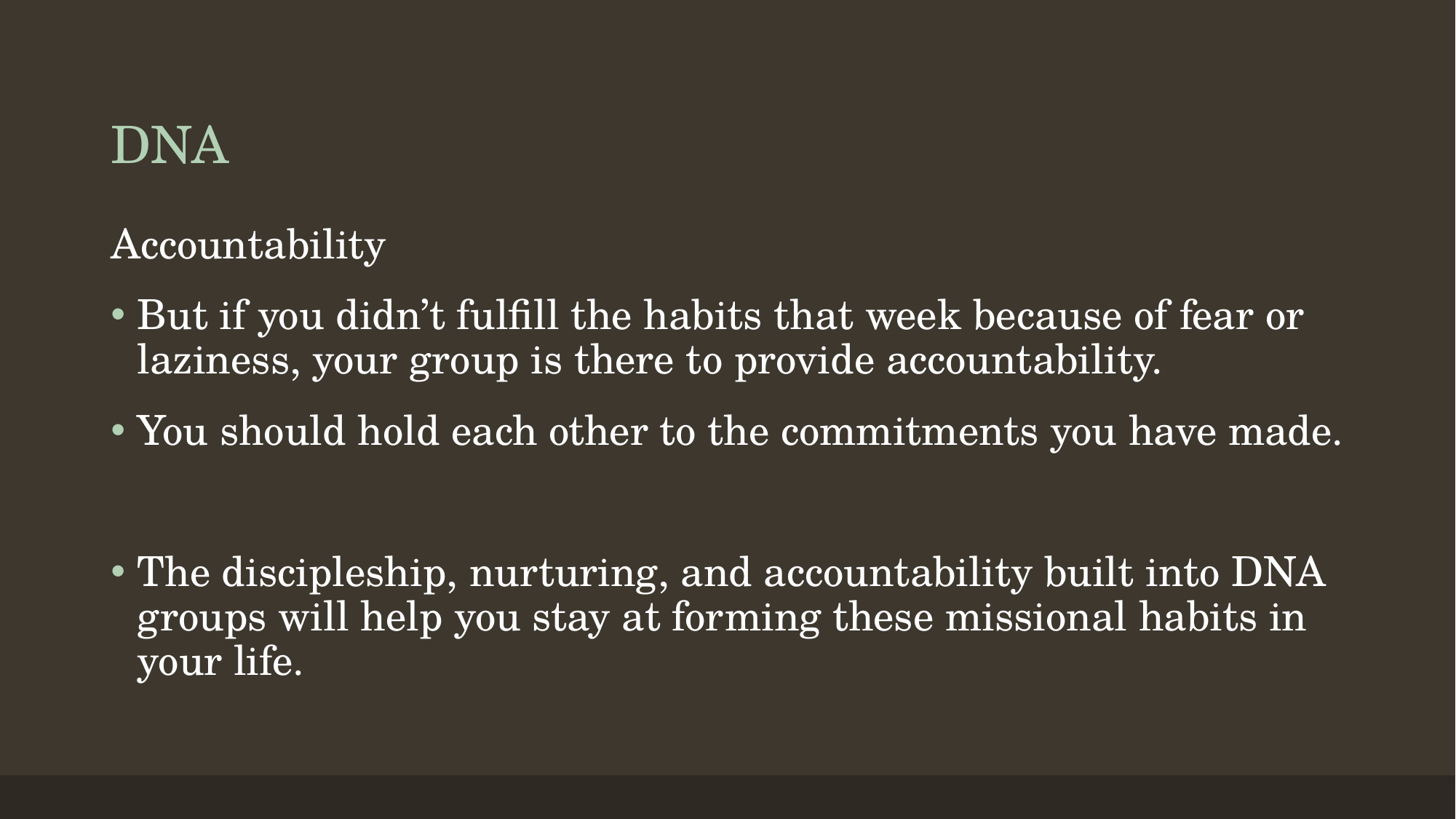

# DNA
Accountability
But if you didn’t fulfill the habits that week because of fear or laziness, your group is there to provide accountability.
You should hold each other to the commitments you have made.

The discipleship, nurturing, and accountability built into DNA groups will help you stay at forming these missional habits in your life.